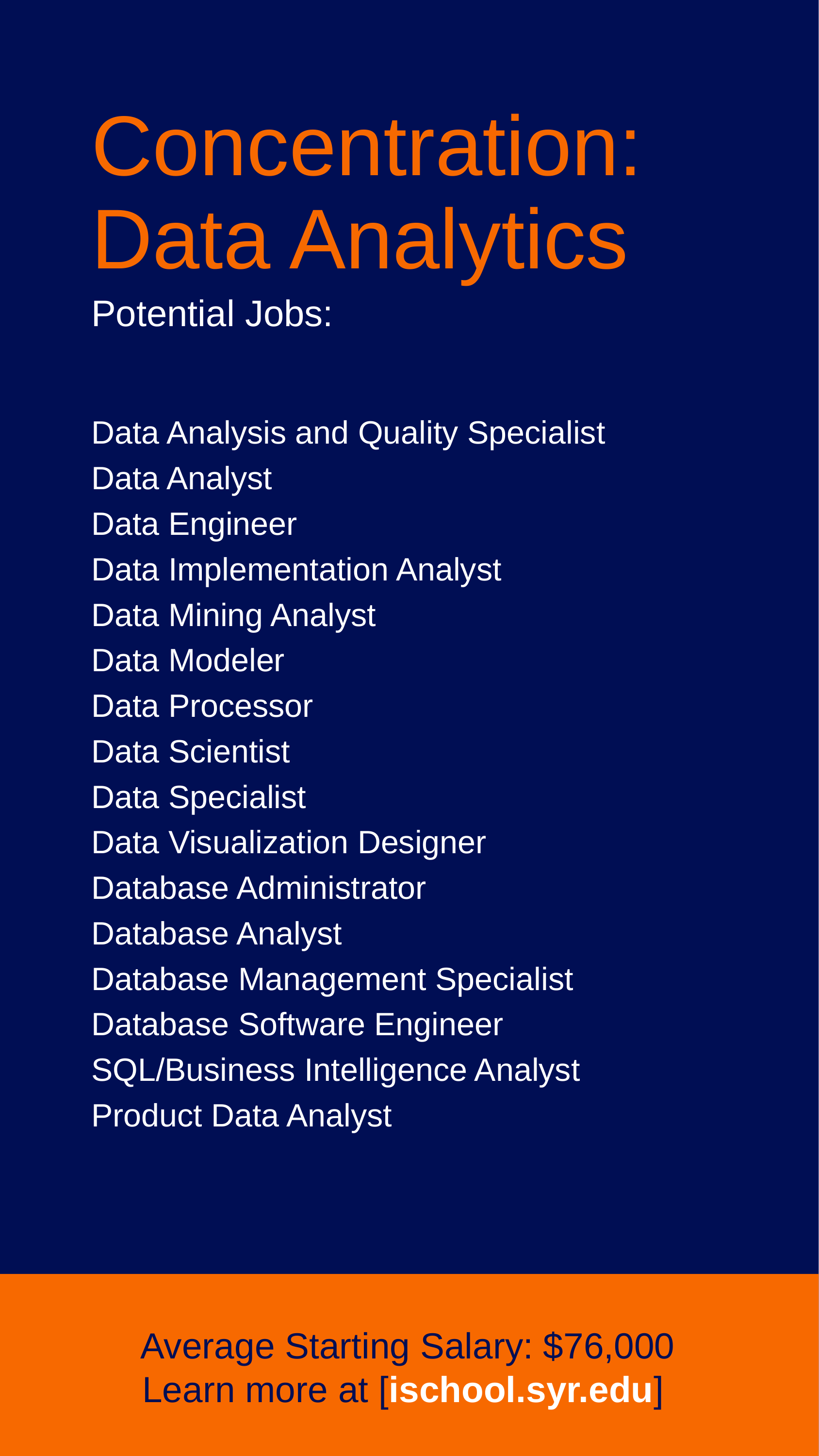

Concentration: Data Analytics
Potential Jobs:
Data Analysis and Quality Specialist
Data Analyst
Data Engineer
Data Implementation Analyst
Data Mining Analyst
Data Modeler
Data Processor
Data Scientist
Data Specialist
Data Visualization Designer
Database Administrator
Database Analyst
Database Management Specialist
Database Software Engineer
SQL/Business Intelligence Analyst
Product Data Analyst
Average Starting Salary: $76,000
Learn more at [ischool.syr.edu]